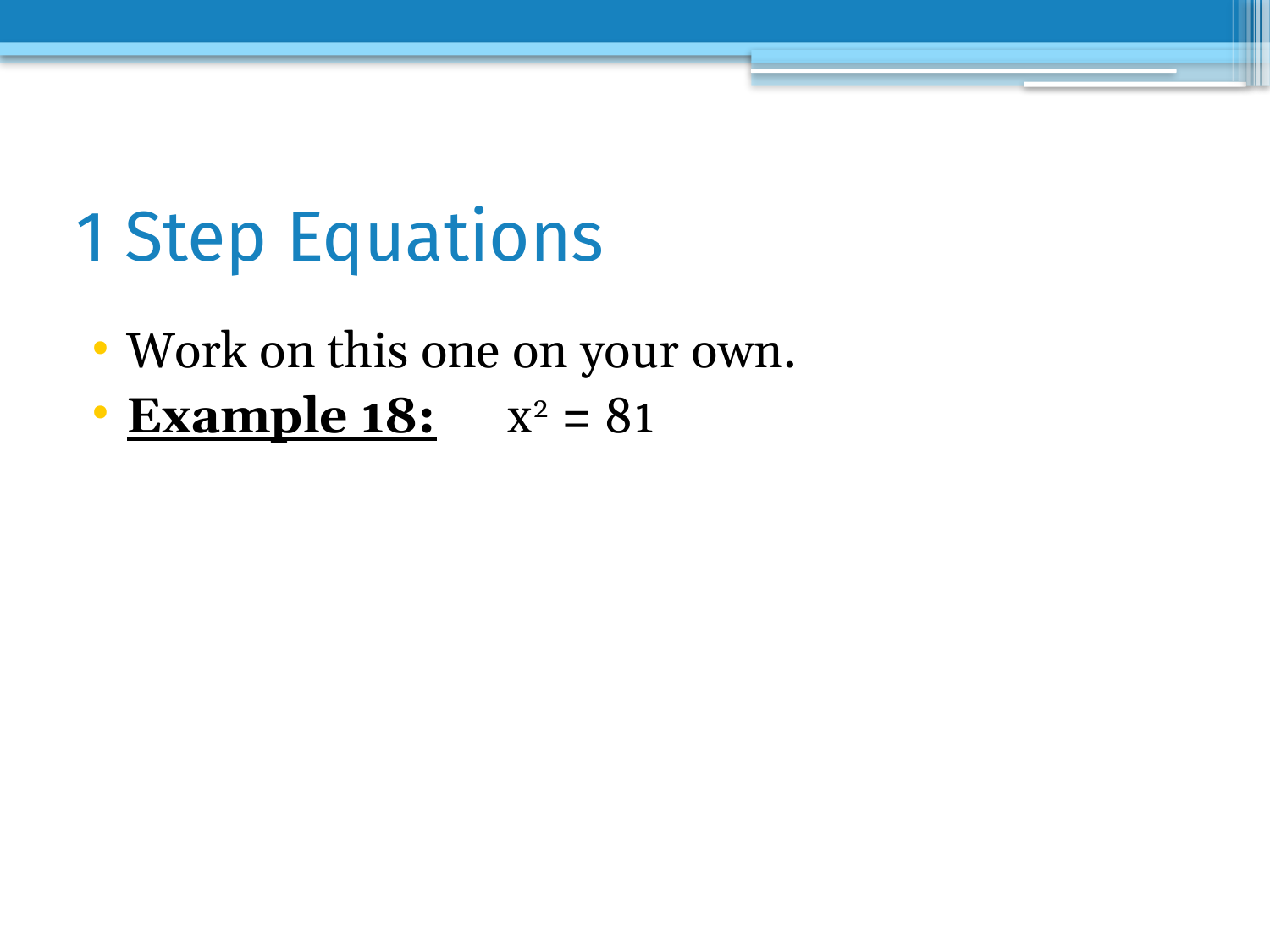

# 1 Step Equations
Work on this one on your own.
Example 18:   	x2 = 81